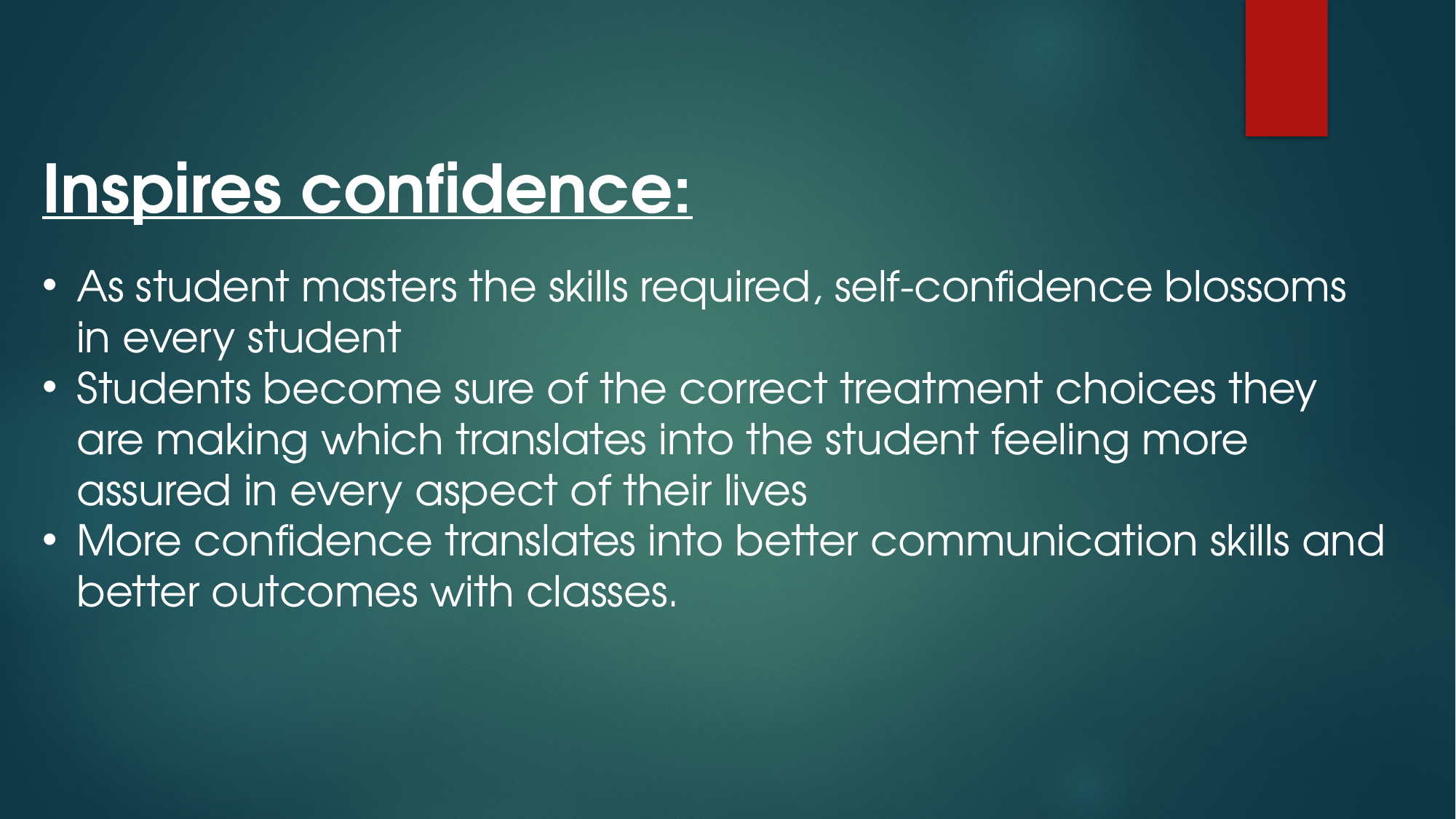

Inspires confidence:

As student masters the skills required, self-confidence blossoms in every student
Students become sure of the correct treatment choices they are making which translates into the student feeling more assured in every aspect of their lives
More confidence translates into better communication skills and better outcomes with classes.